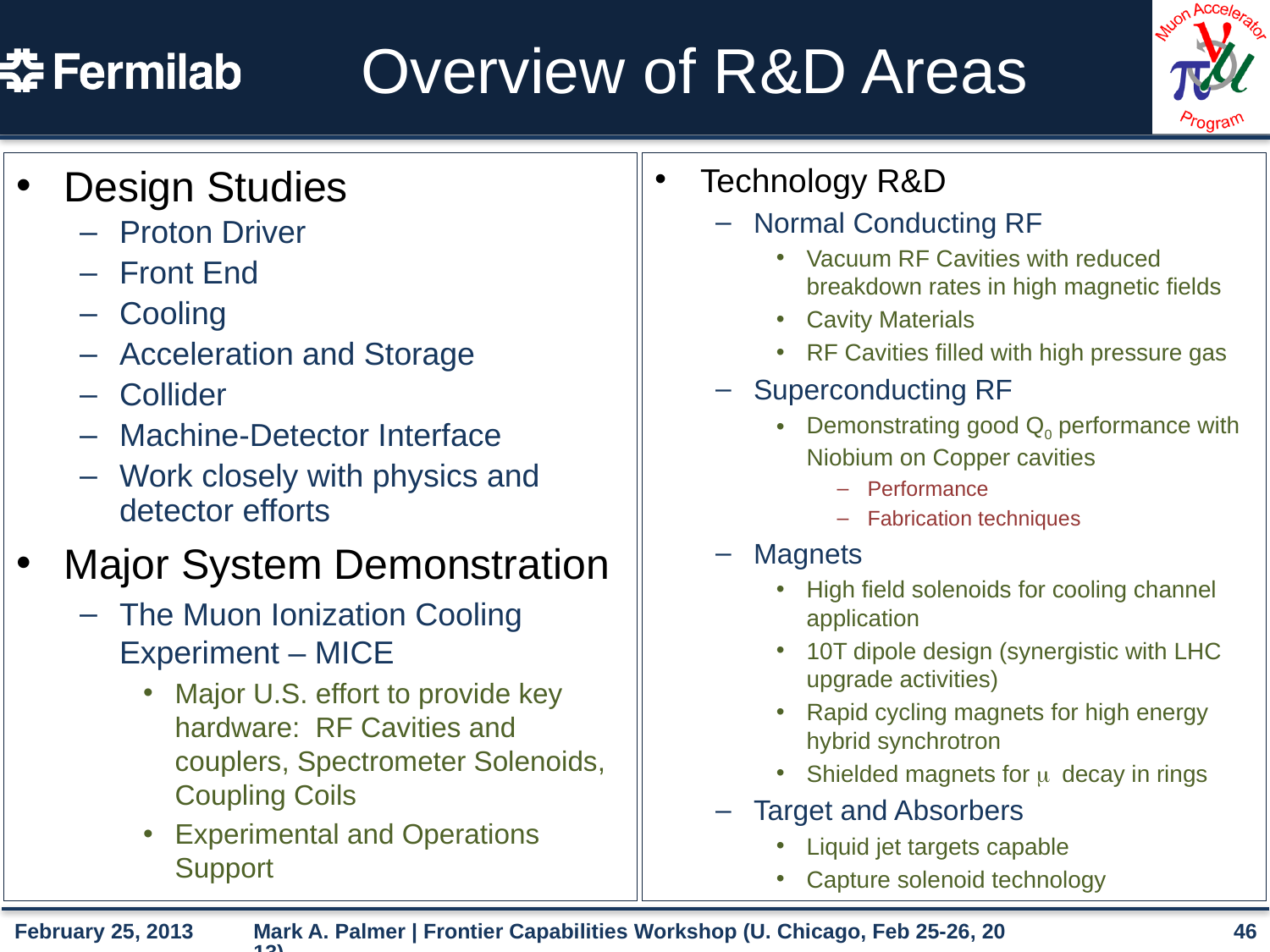

# Overview of R&D Areas
Design Studies
Proton Driver
Front End
Cooling
Acceleration and Storage
Collider
Machine-Detector Interface
Work closely with physics and detector efforts
Major System Demonstration
The Muon Ionization Cooling Experiment – MICE
Major U.S. effort to provide key hardware:  RF Cavities and couplers, Spectrometer Solenoids, Coupling Coils
Experimental and Operations Support

Technology R&D
Normal Conducting RF
Vacuum RF Cavities with reduced breakdown rates in high magnetic fields
Cavity Materials
RF Cavities filled with high pressure gas
Superconducting RF
Demonstrating good Q0 performance with Niobium on Copper cavities
Performance
Fabrication techniques
Magnets
High field solenoids for cooling channel application
10T dipole design (synergistic with LHC upgrade activities)
Rapid cycling magnets for high energy hybrid synchrotron
Shielded magnets for μ decay in rings
Target and Absorbers
Liquid jet targets capable
Capture solenoid technology

Mark A. Palmer | Frontier Capabilities Workshop (U. Chicago, Feb 25-26, 2013)
46
February 25, 2013